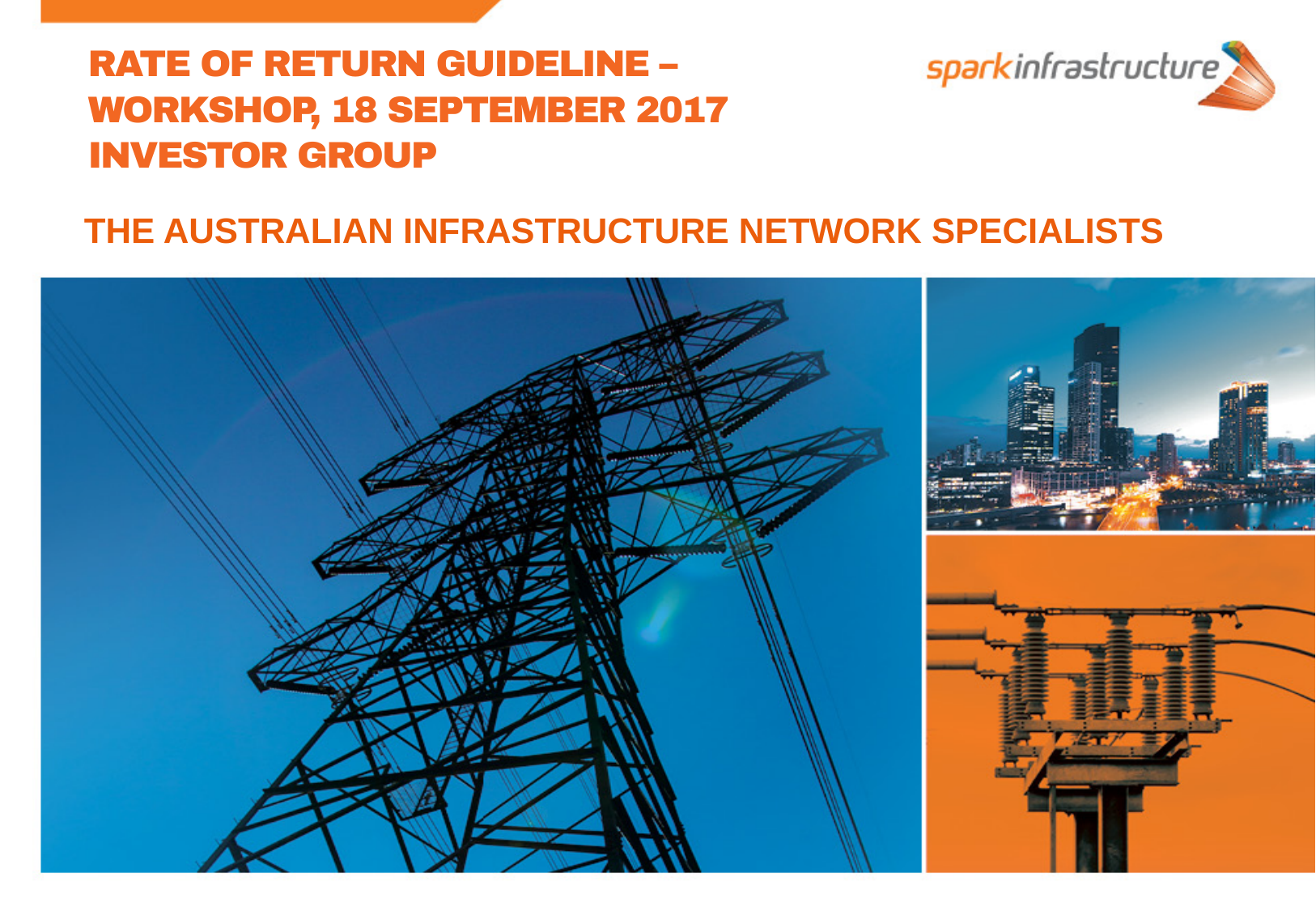

# Rate of return Guideline – Workshop, 18 September 2017 INVESTOR GROUP
The Australian infrastructure network specialists